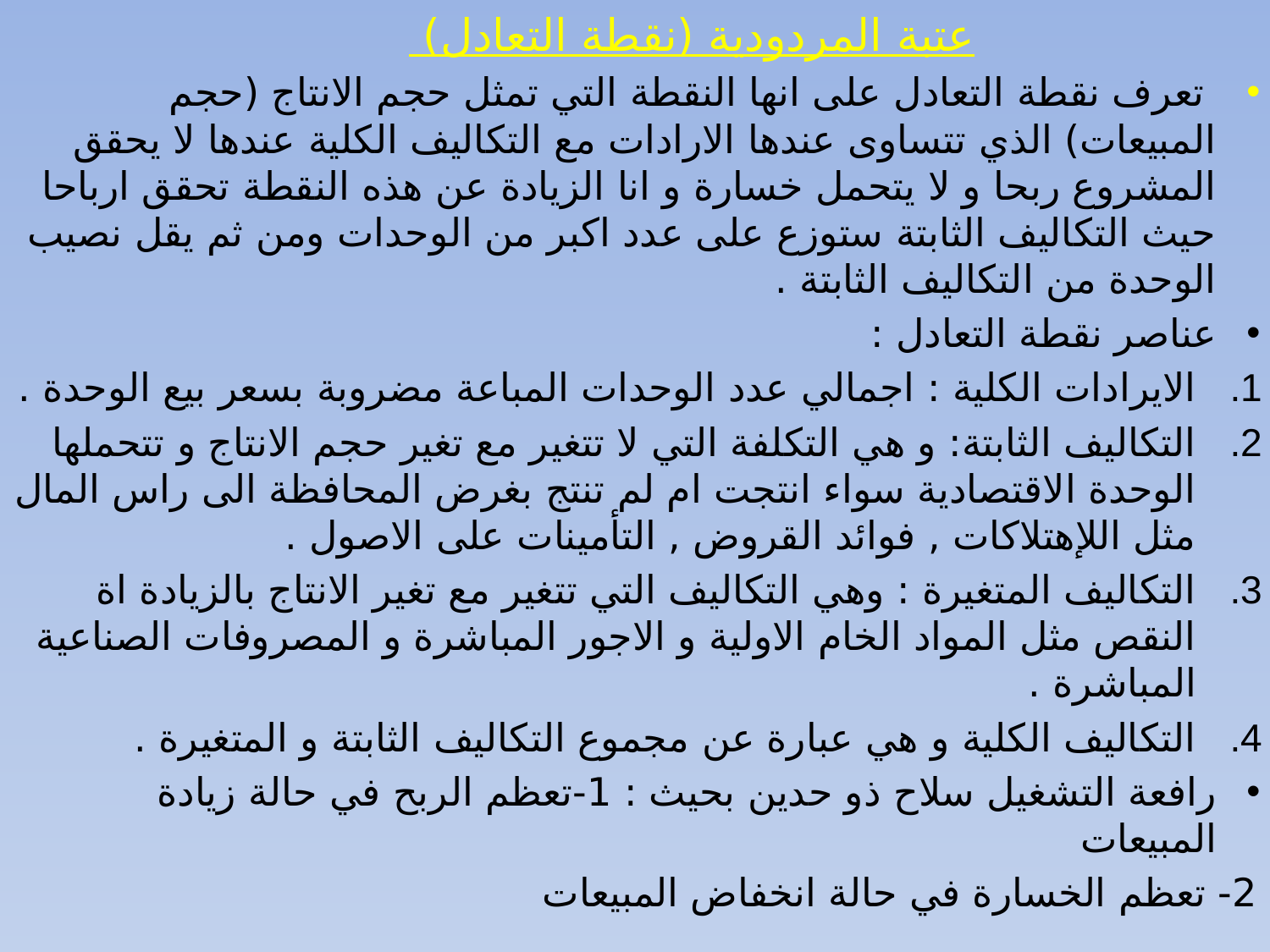

عتبة المردودية (نقطة التعادل)
 تعرف نقطة التعادل على انها النقطة التي تمثل حجم الانتاج (حجم المبيعات) الذي تتساوى عندها الارادات مع التكاليف الكلية عندها لا يحقق المشروع ربحا و لا يتحمل خسارة و انا الزيادة عن هذه النقطة تحقق ارباحا حيث التكاليف الثابتة ستوزع على عدد اكبر من الوحدات ومن ثم يقل نصيب الوحدة من التكاليف الثابتة .
عناصر نقطة التعادل :
الايرادات الكلية : اجمالي عدد الوحدات المباعة مضروبة بسعر بيع الوحدة .
التكاليف الثابتة: و هي التكلفة التي لا تتغير مع تغير حجم الانتاج و تتحملها الوحدة الاقتصادية سواء انتجت ام لم تنتج بغرض المحافظة الى راس المال مثل اللإهتلاكات , فوائد القروض , التأمينات على الاصول .
التكاليف المتغيرة : وهي التكاليف التي تتغير مع تغير الانتاج بالزيادة اة النقص مثل المواد الخام الاولية و الاجور المباشرة و المصروفات الصناعية المباشرة .
التكاليف الكلية و هي عبارة عن مجموع التكاليف الثابتة و المتغيرة .
رافعة التشغيل سلاح ذو حدين بحيث : 1-تعظم الربح في حالة زيادة المبيعات
2- تعظم الخسارة في حالة انخفاض المبيعات